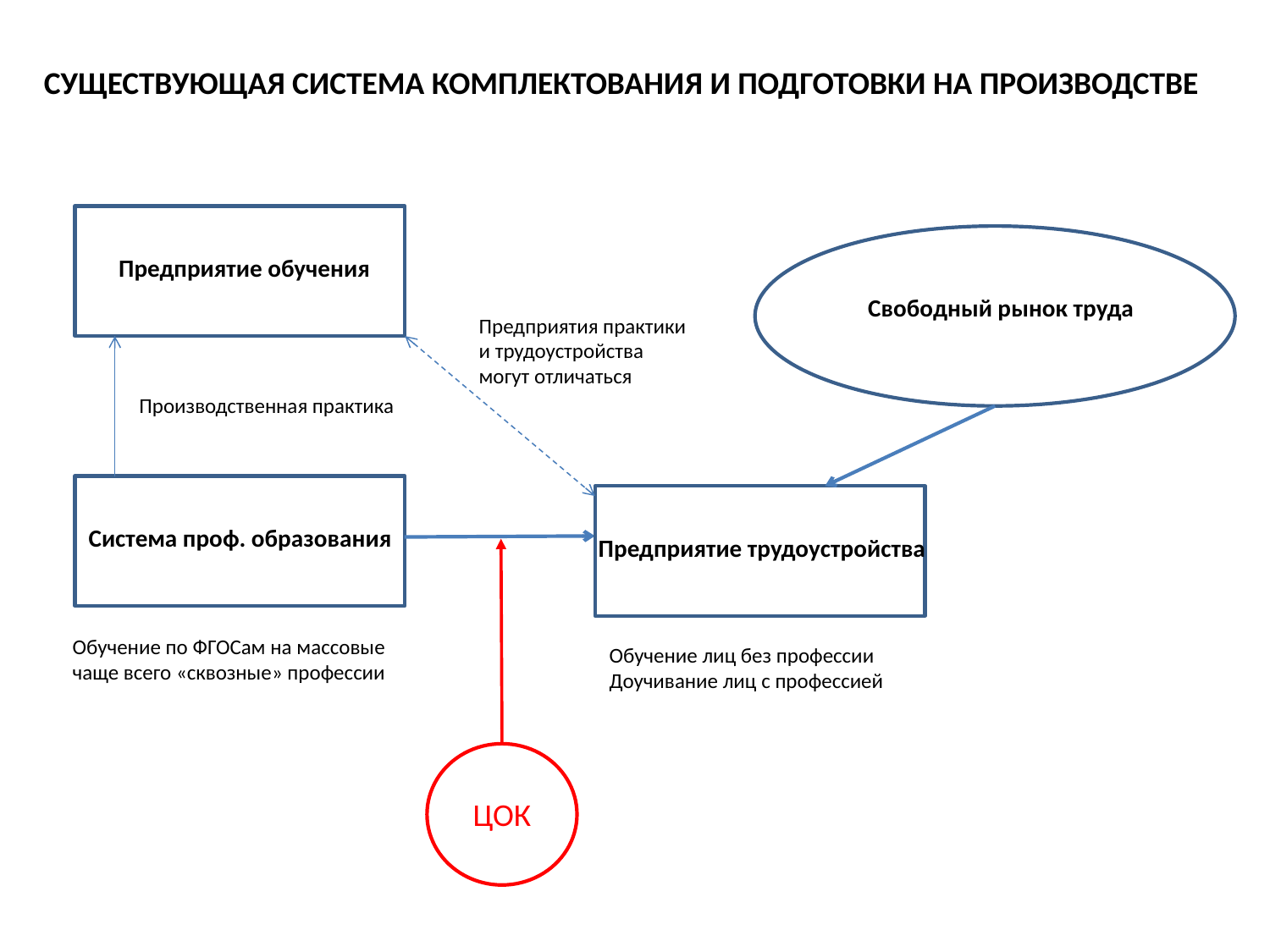

СУЩЕСТВУЮЩАЯ СИСТЕМА КОМПЛЕКТОВАНИЯ И ПОДГОТОВКИ НА ПРОИЗВОДСТВЕ

Предприятие обучения
Свободный рынок труда
Предприятия практики
и трудоустройства
могут отличаться
Производственная практика

Система проф. образования
Предприятие трудоустройства
Обучение по ФГОСам на массовые чаще всего «сквозные» профессии
Обучение лиц без профессии
Доучивание лиц с профессией

ЦОК